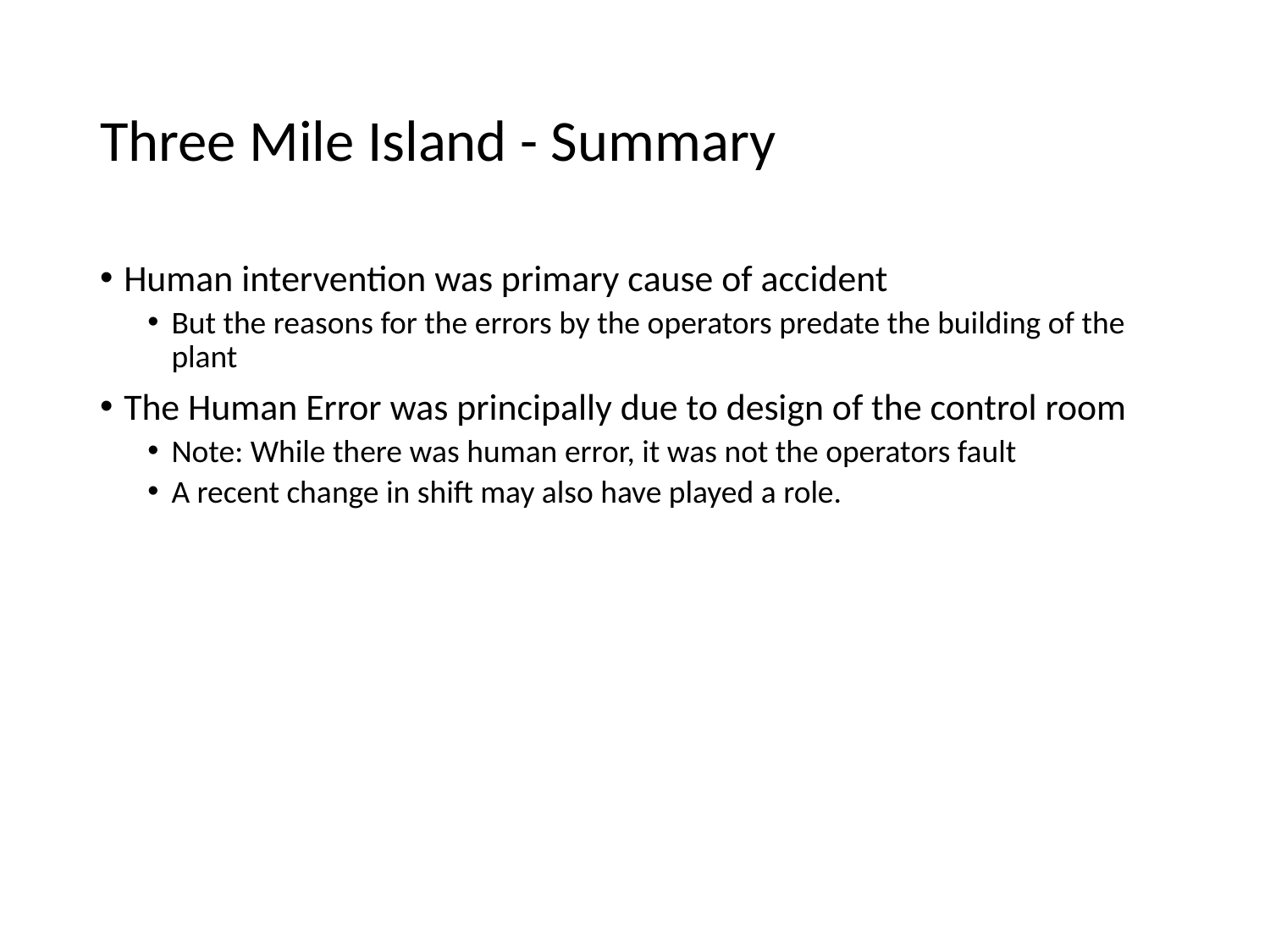

# Three Mile Island - Summary
Human intervention was primary cause of accident
But the reasons for the errors by the operators predate the building of the plant
The Human Error was principally due to design of the control room
Note: While there was human error, it was not the operators fault
A recent change in shift may also have played a role.